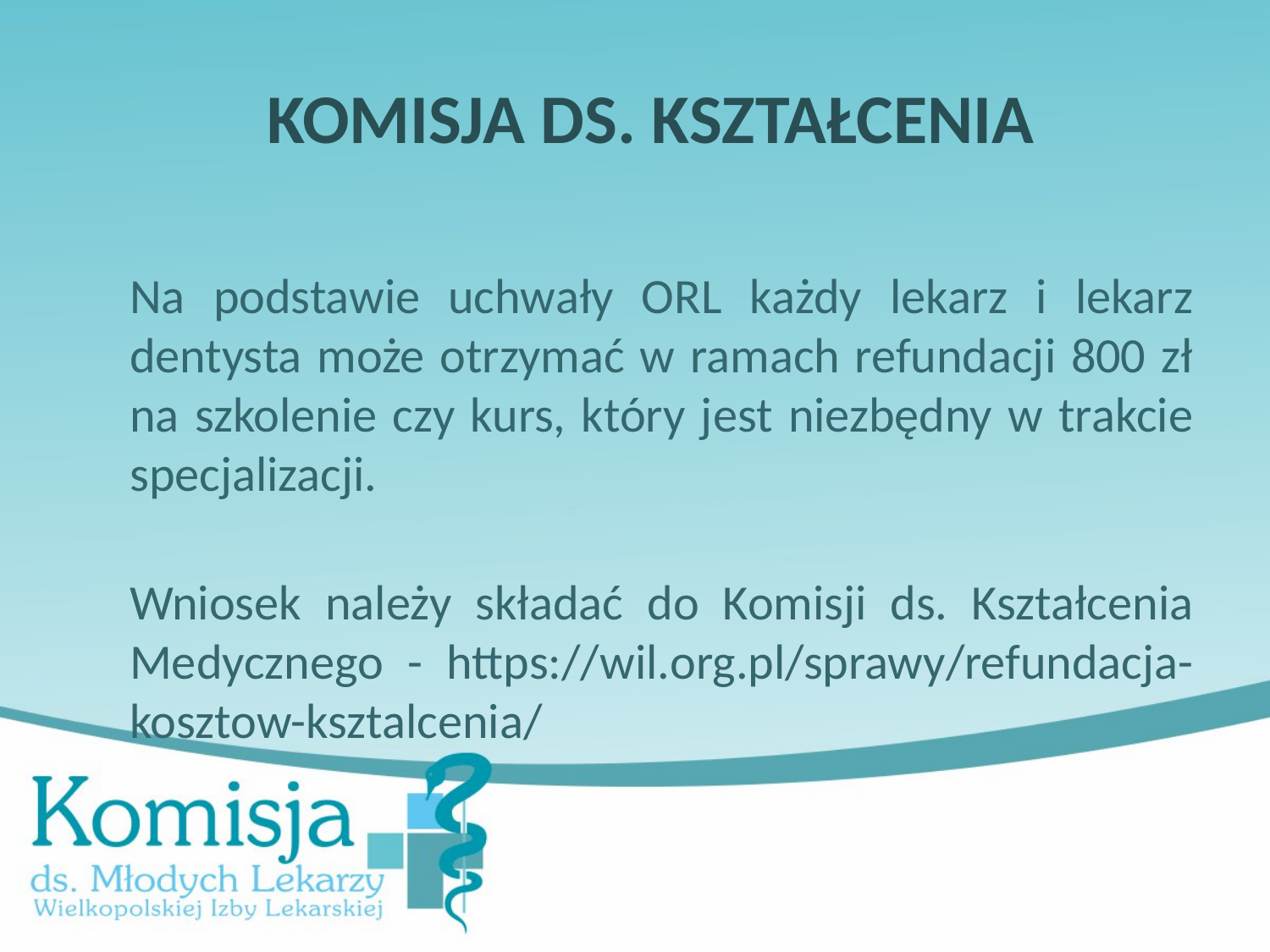

# KOMISJA DS. KSZTAŁCENIA
	Na podstawie uchwały ORL każdy lekarz i lekarz dentysta może otrzymać w ramach refundacji 800 zł na szkolenie czy kurs, który jest niezbędny w trakcie specjalizacji.

	Wniosek należy składać do Komisji ds. Kształcenia Medycznego - https://wil.org.pl/sprawy/refundacja-kosztow-ksztalcenia/